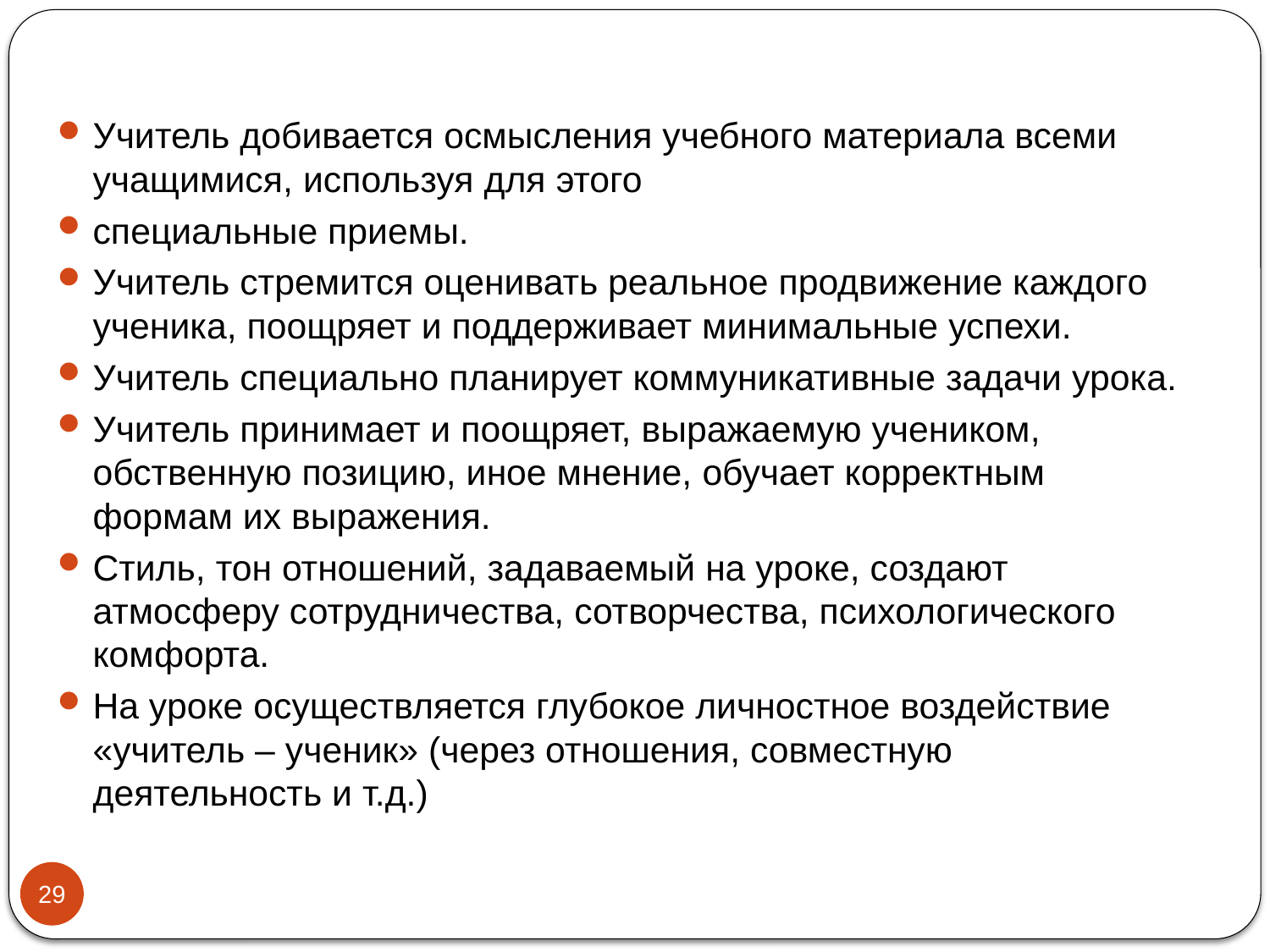

Учитель добивается осмысления учебного материала всеми учащимися, используя для этого
специальные приемы.
Учитель стремится оценивать реальное продвижение каждого ученика, поощряет и поддерживает минимальные успехи.
Учитель специально планирует коммуникативные задачи урока.
Учитель принимает и поощряет, выражаемую учеником,  обственную позицию, иное мнение, обучает корректным формам их выражения.
Стиль, тон отношений, задаваемый на уроке, создают атмосферу сотрудничества, сотворчества, психологического комфорта.
На уроке осуществляется глубокое личностное воздействие «учитель – ученик» (через отношения, совместную  деятельность и т.д.)
29